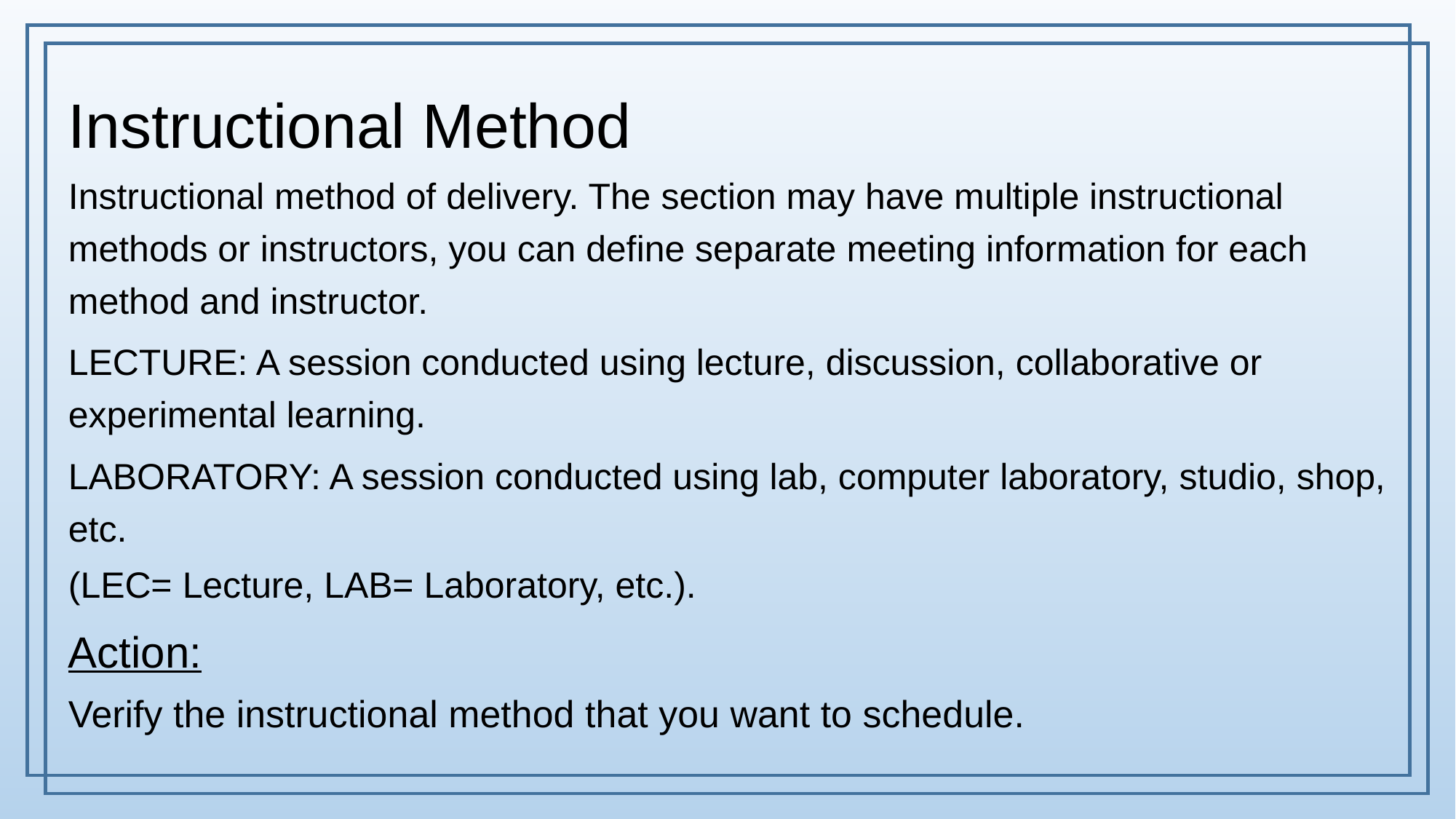

Instructional Method
Instructional method of delivery. The section may have multiple instructional methods or instructors, you can define separate meeting information for each method and instructor.

LECTURE: A session conducted using lecture, discussion, collaborative or experimental learning.

LABORATORY: A session conducted using lab, computer laboratory, studio, shop, etc.
(LEC= Lecture, LAB= Laboratory, etc.).

Action:
Verify the instructional method that you want to schedule.